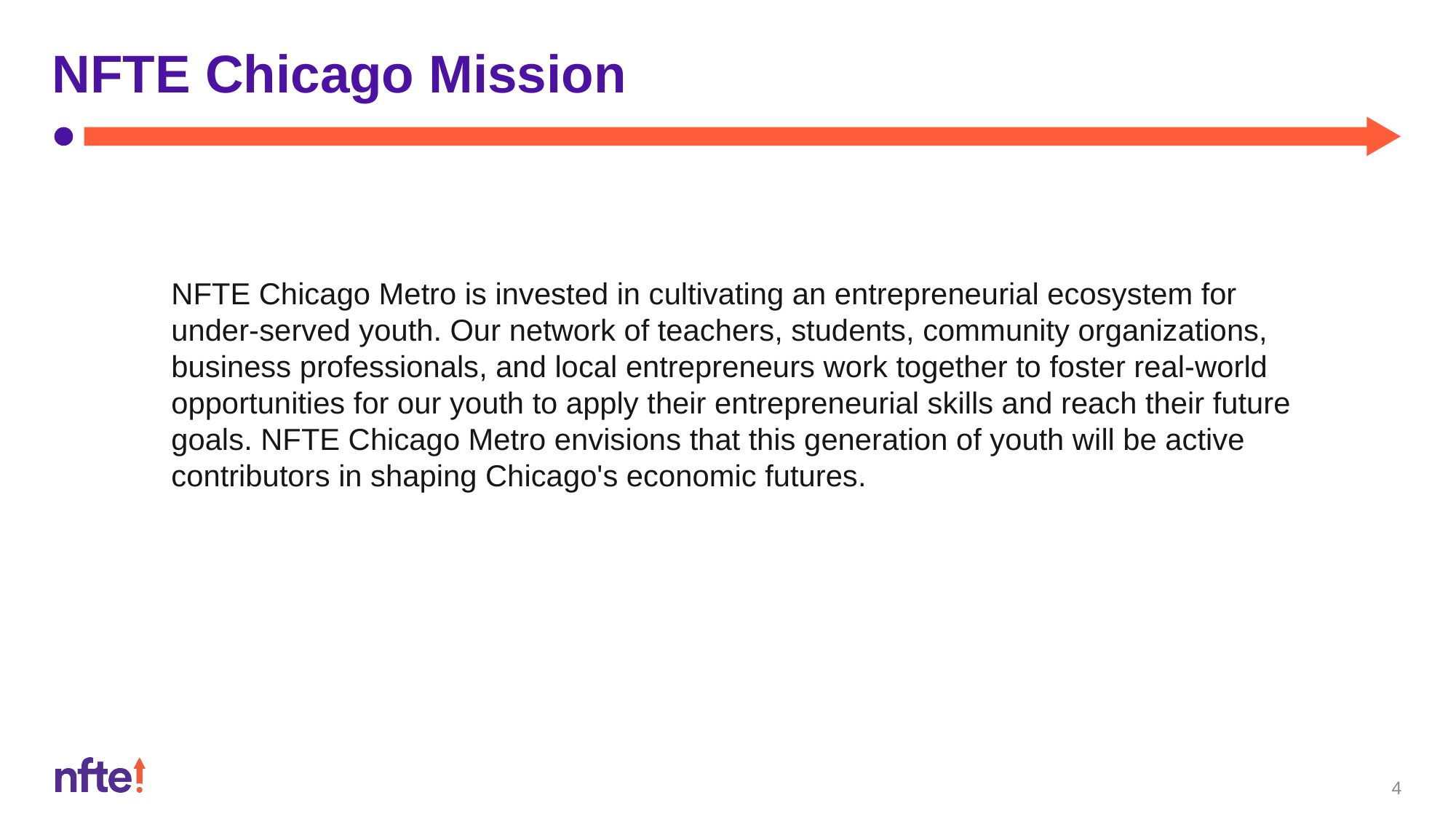

# NFTE Chicago Mission
NFTE Chicago Metro is invested in cultivating an entrepreneurial ecosystem for under-served youth. Our network of teachers, students, community organizations, business professionals, and local entrepreneurs work together to foster real-world opportunities for our youth to apply their entrepreneurial skills and reach their future goals. NFTE Chicago Metro envisions that this generation of youth will be active contributors in shaping Chicago's economic futures.
4